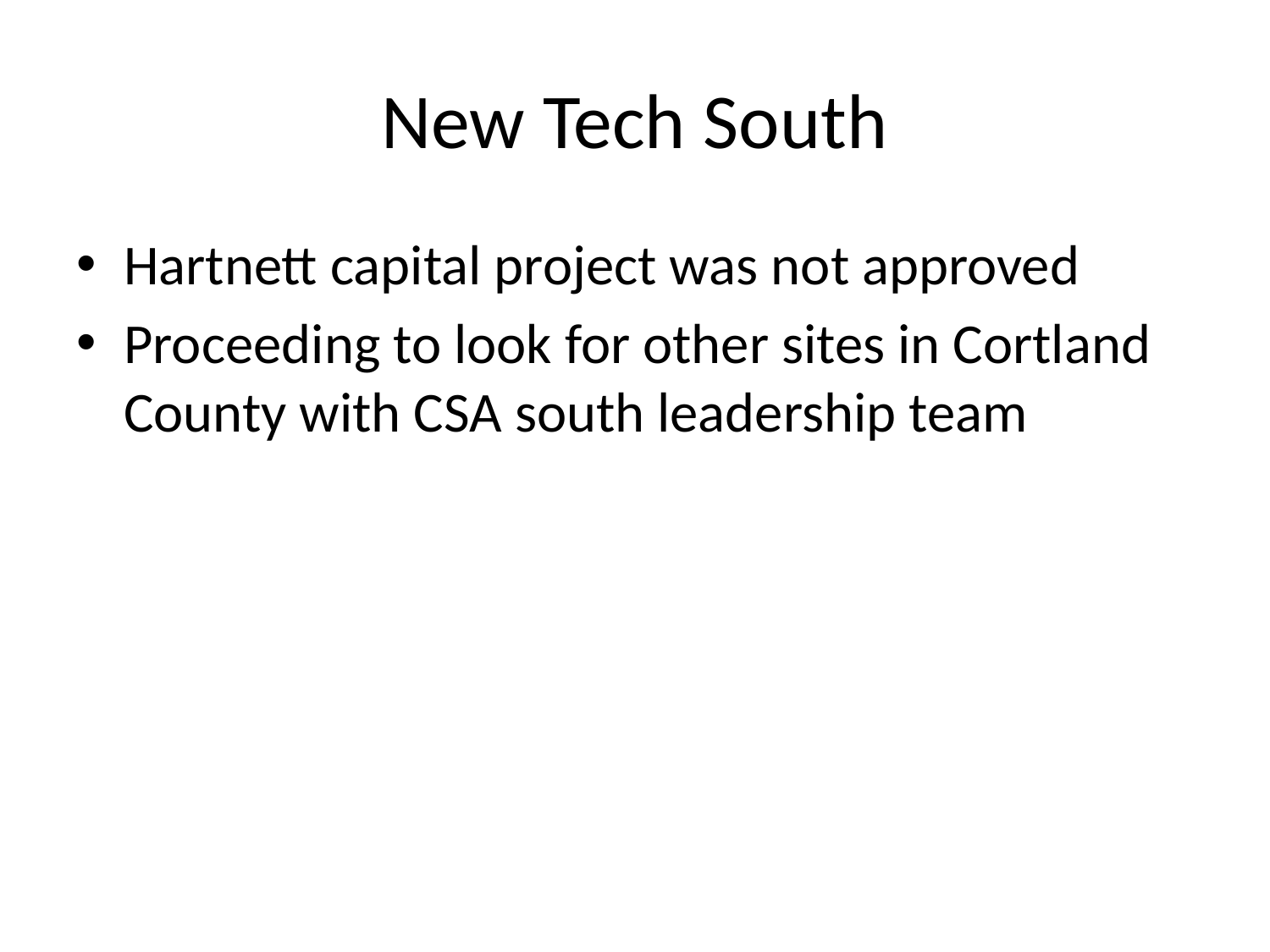

# New Tech South
Hartnett capital project was not approved
Proceeding to look for other sites in Cortland County with CSA south leadership team